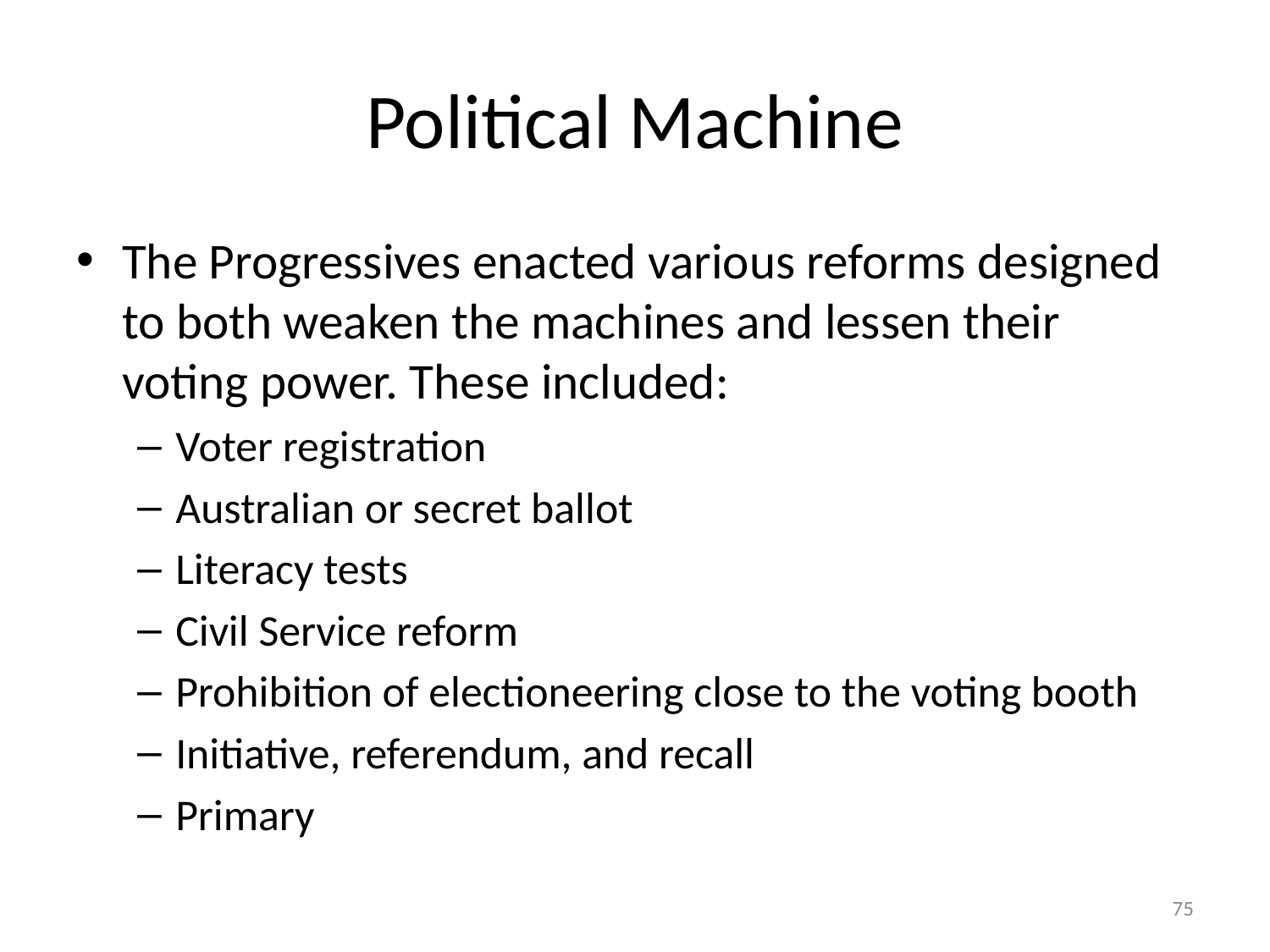

# Political Machine
The Progressives enacted various reforms designed to both weaken the machines and lessen their voting power. These included:
Voter registration
Australian or secret ballot
Literacy tests
Civil Service reform
Prohibition of electioneering close to the voting booth
Initiative, referendum, and recall
Primary
75